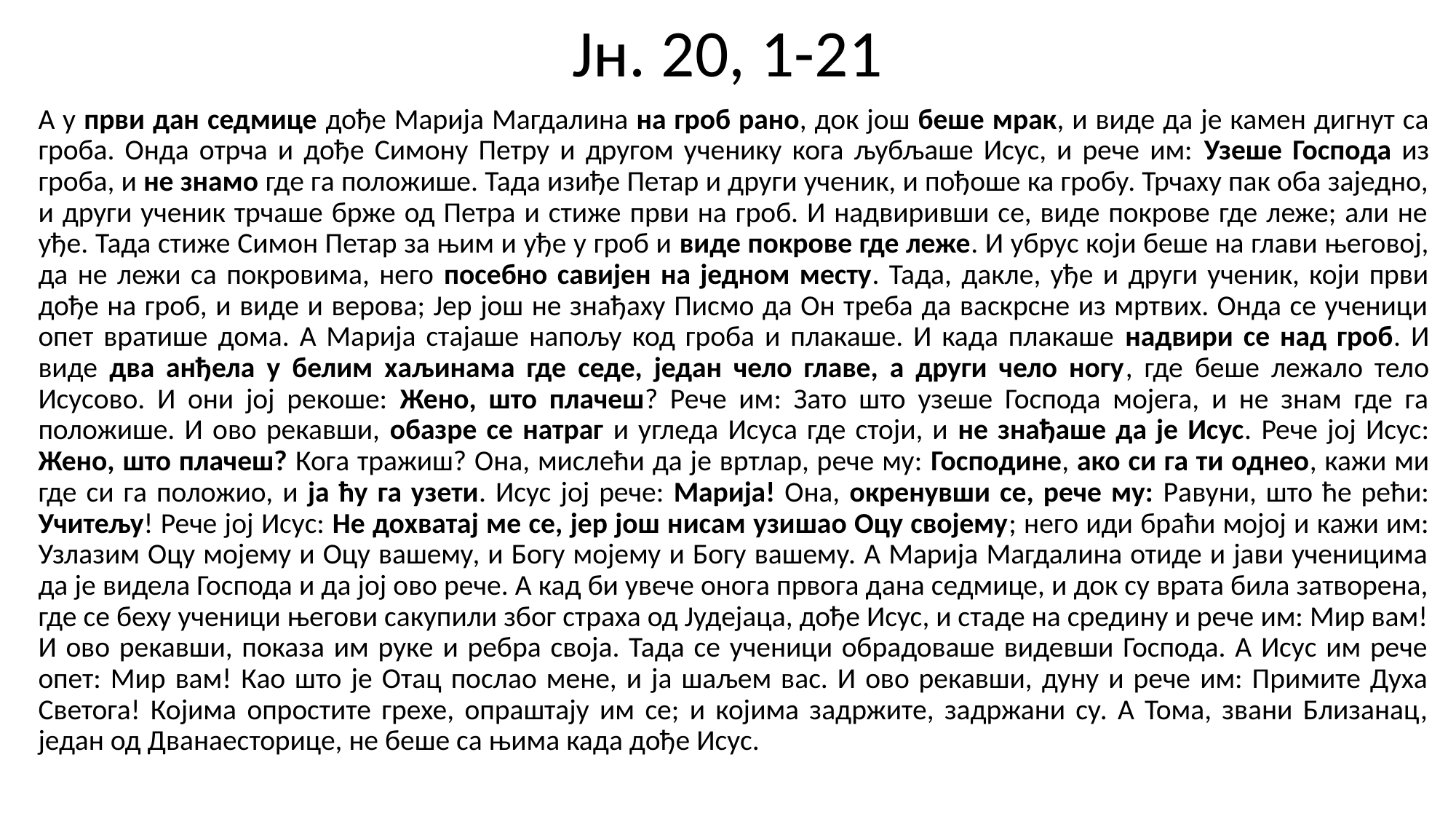

# Јн. 20, 1-21
А у први дан седмице дође Марија Магдалина на гроб рано, док још беше мрак, и виде да је камен дигнут са гроба. Онда отрча и дође Симону Петру и другом ученику кога љубљаше Исус, и рече им: Узеше Господа из гроба, и не знамо где га положише. Тада изиђе Петар и други ученик, и пођоше ка гробу. Трчаху пак оба заједно, и други ученик трчаше брже од Петра и стиже први на гроб. И надвиривши се, виде покрове где леже; али не уђе. Тада стиже Симон Петар за њим и уђе у гроб и виде покрове где леже. И убрус који беше на глави његовој, да не лежи са покровима, него посебно савијен на једном месту. Тада, дакле, уђе и други ученик, који први дође на гроб, и виде и верова; Јер још не знађаху Писмо да Он треба да васкрсне из мртвих. Онда се ученици опет вратише дома. А Марија стајаше напољу код гроба и плакаше. И када плакаше надвири се над гроб. И виде два анђела у белим хаљинама где седе, један чело главе, а други чело ногу, где беше лежало тело Исусово. И они јој рекоше: Жено, што плачеш? Рече им: Зато што узеше Господа мојега, и не знам где га положише. И ово рекавши, обазре се натраг и угледа Исуса где стоји, и не знађаше да је Исус. Рече јој Исус: Жено, што плачеш? Кога тражиш? Она, мислећи да је вртлар, рече му: Господине, ако си га ти однео, кажи ми где си га положио, и ја ћу га узети. Исус јој рече: Марија! Она, окренувши се, рече му: Равуни, што ће рећи: Учитељу! Рече јој Исус: Не дохватај ме се, јер још нисам узишао Оцу својему; него иди браћи мојој и кажи им: Узлазим Оцу мојему и Оцу вашему, и Богу мојему и Богу вашему. А Марија Магдалина отиде и јави ученицима да је видела Господа и да јој ово рече. А кад би увече онога првога дана седмице, и док су врата била затворена, где се беху ученици његови сакупили због страха од Јудејаца, дође Исус, и стаде на средину и рече им: Мир вам! И ово рекавши, показа им руке и ребра своја. Тада се ученици обрадоваше видевши Господа. А Исус им рече опет: Мир вам! Као што је Отац послао мене, и ја шаљем вас. И ово рекавши, дуну и рече им: Примите Духа Светога! Којима опростите грехе, опраштају им се; и којима задржите, задржани су. А Тома, звани Близанац, један од Дванаесторице, не беше са њима када дође Исус.